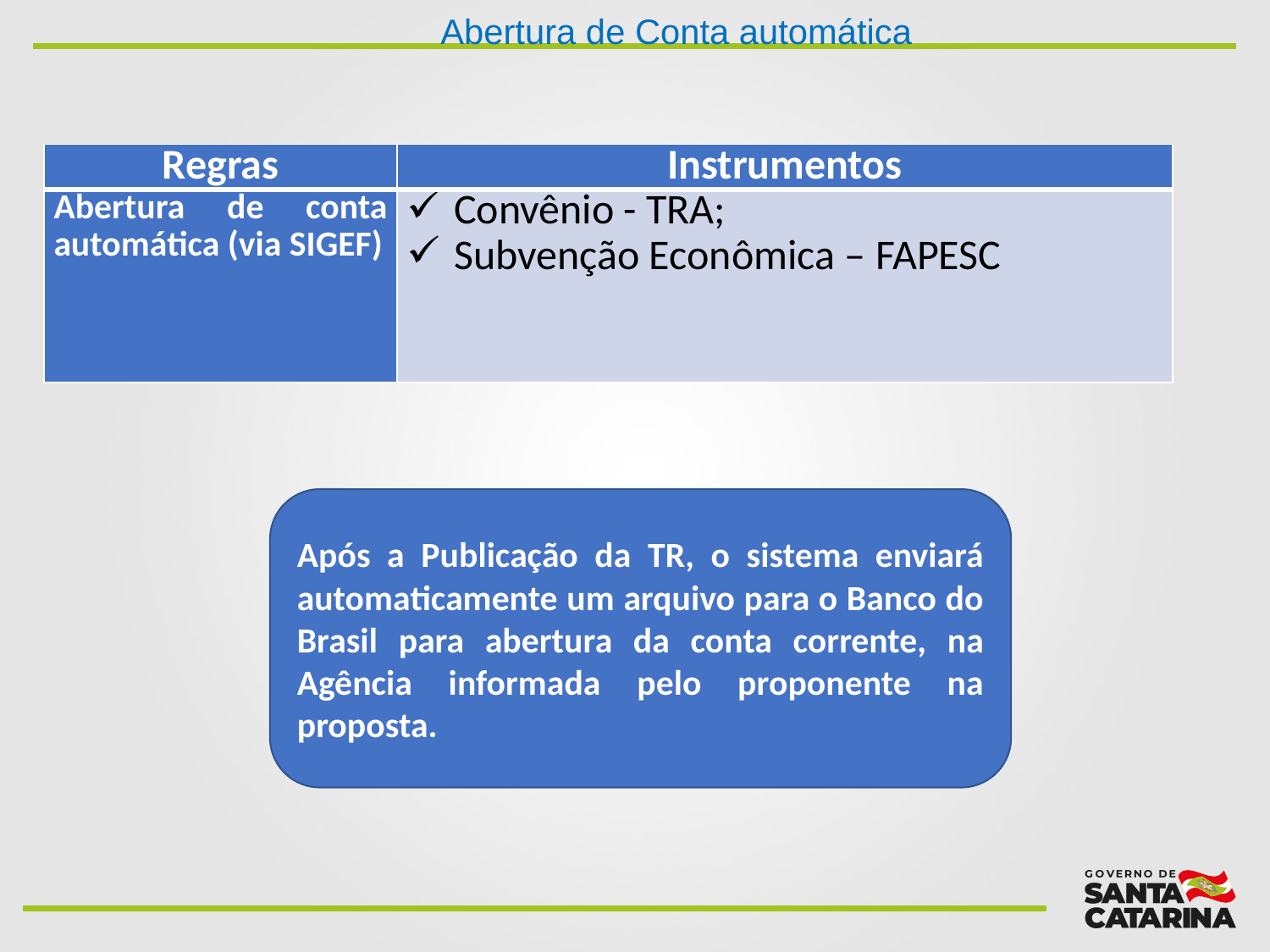

Abertura de Conta automática
| Regras | Instrumentos |
| --- | --- |
| Abertura de conta automática (via SIGEF) | Convênio - TRA; Subvenção Econômica – FAPESC |
Após a Publicação da TR, o sistema enviará automaticamente um arquivo para o Banco do Brasil para abertura da conta corrente, na Agência informada pelo proponente na proposta.